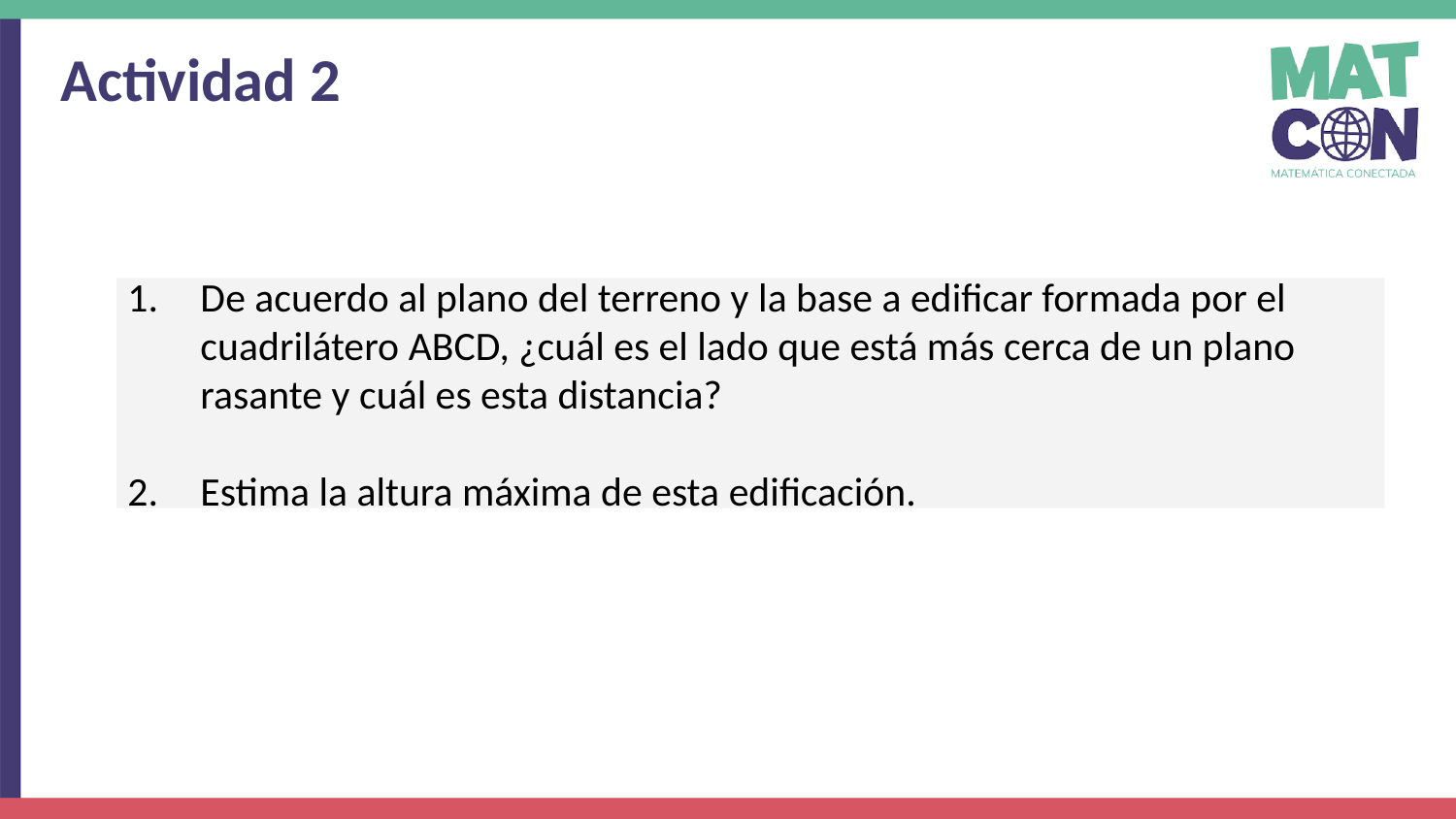

Actividad 2
De acuerdo al plano del terreno y la base a edificar formada por el cuadrilátero ABCD, ¿cuál es el lado que está más cerca de un plano rasante y cuál es esta distancia?

Estima la altura máxima de esta edificación.